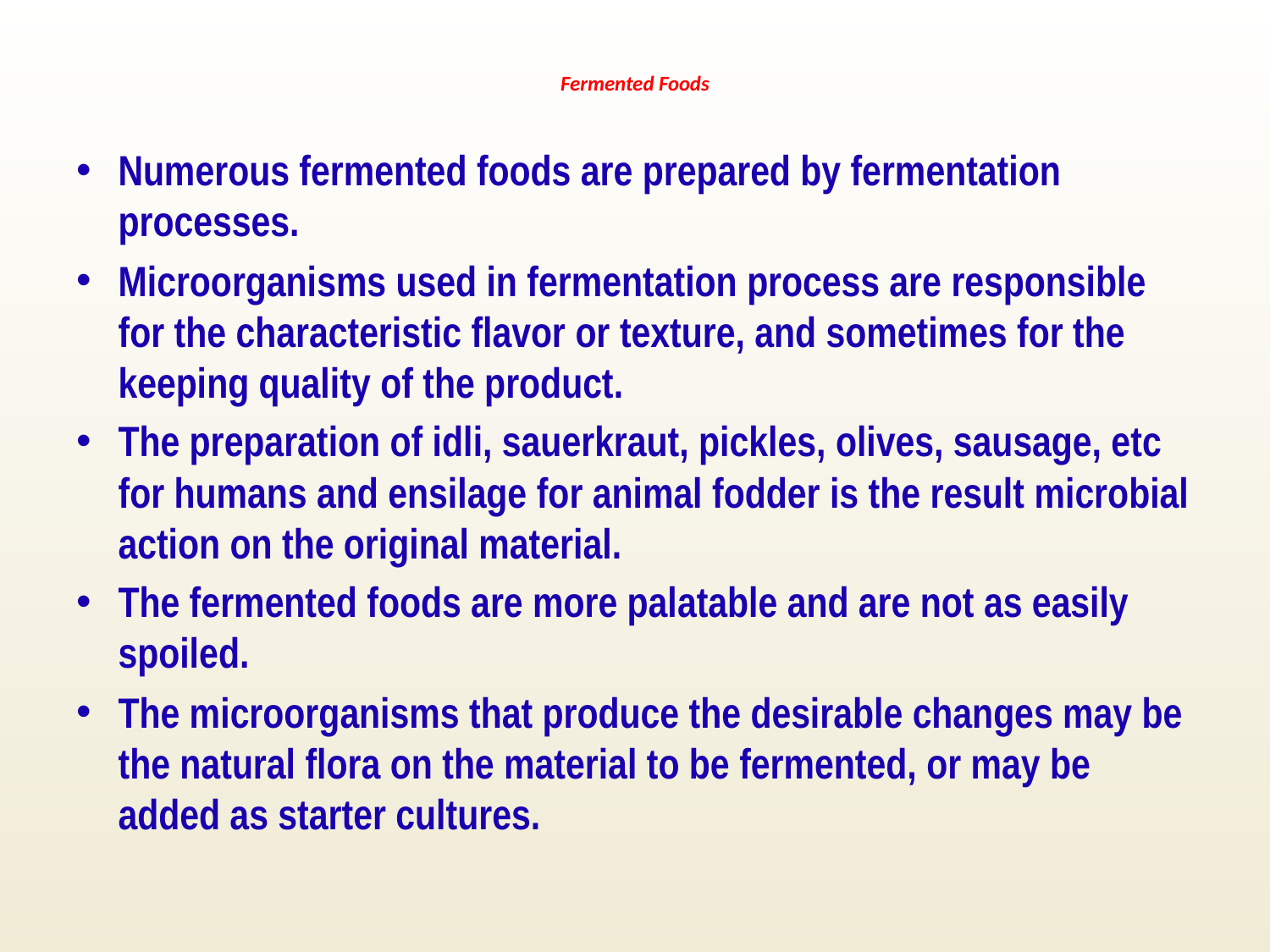

# Fermented Foods
Numerous fermented foods are prepared by fermentation processes.
Microorganisms used in fermentation process are responsible for the characteristic flavor or texture, and sometimes for the keeping quality of the product.
The preparation of idli, sauerkraut, pickles, olives, sausage, etc for humans and ensilage for animal fodder is the result microbial action on the original material.
The fermented foods are more palatable and are not as easily spoiled.
The microorganisms that produce the desirable changes may be the natural flora on the material to be fermented, or may be added as starter cultures.